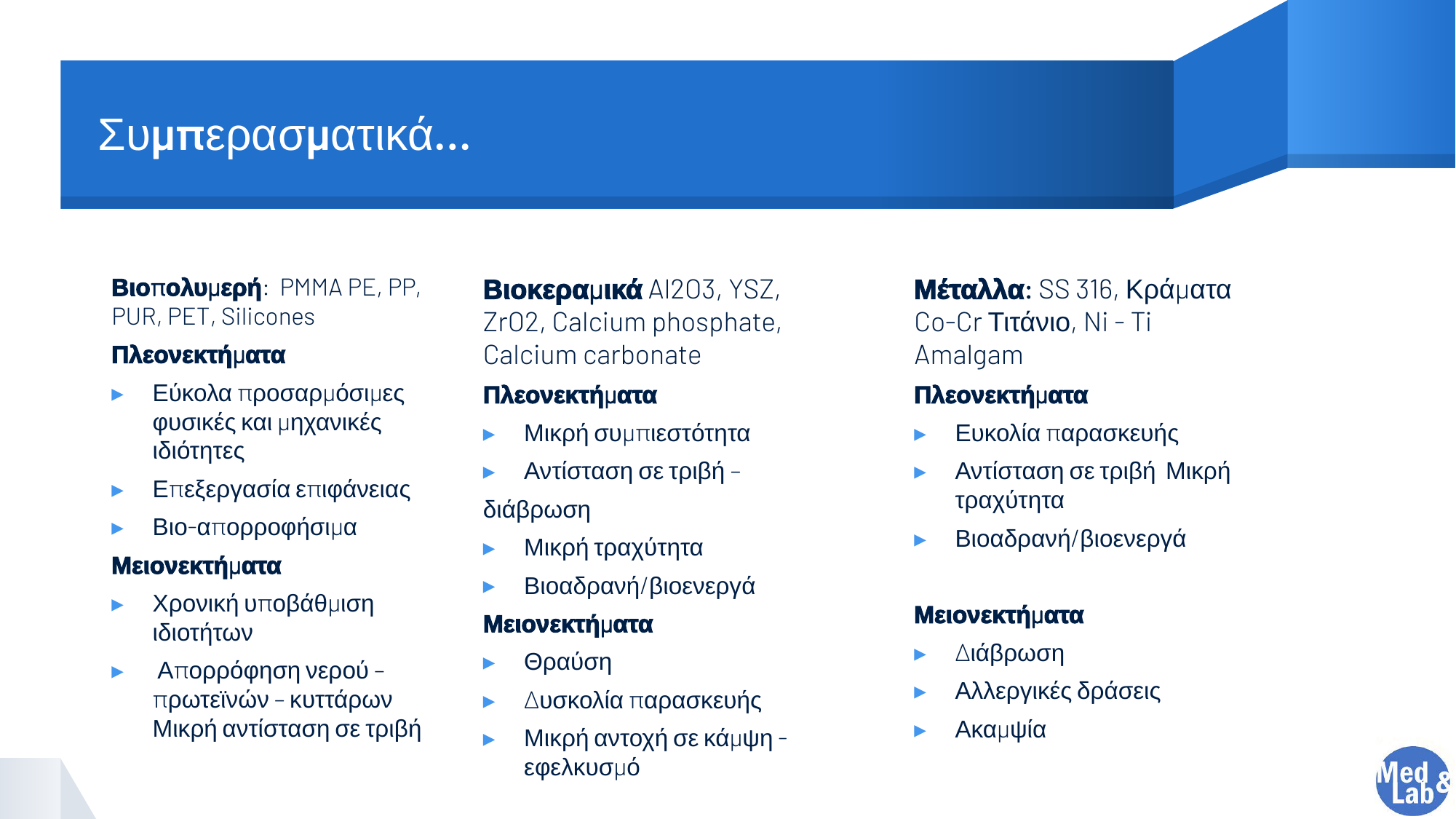

# Συμπερασματικά…
Βιοπολυμερή:  PMMA PE, PP, PUR, PET, Silicones
Πλεονεκτήματα
Εύκολα προσαρμόσιμες φυσικές και μηχανικές ιδιότητες
Επεξεργασία επιφάνειας
Βιο-απορροφήσιμα
Μειονεκτήματα
Χρονική υποβάθμιση ιδιοτήτων
 Απορρόφηση νερού – πρωτεϊνών – κυττάρων  Μικρή αντίσταση σε τριβή
Βιοκεραμικά Al2O3, YSZ, ZrO2, Calcium phosphate, Calcium carbonate
Πλεονεκτήματα
Μικρή συμπιεστότητα
Αντίσταση σε τριβή –
διάβρωση
Μικρή τραχύτητα
Βιοαδρανή/βιοενεργά
Μειονεκτήματα
Θραύση
Δυσκολία παρασκευής
Μικρή αντοχή σε κάμψη - εφελκυσμό
Μέταλλα: SS 316, Κράματα Co-Cr Τιτάνιο, Ni - Ti Amalgam
Πλεονεκτήματα
Ευκολία παρασκευής
Αντίσταση σε τριβή  Μικρή τραχύτητα
Βιοαδρανή/βιοενεργά

Μειονεκτήματα
Διάβρωση
Αλλεργικές δράσεις
Ακαμψία